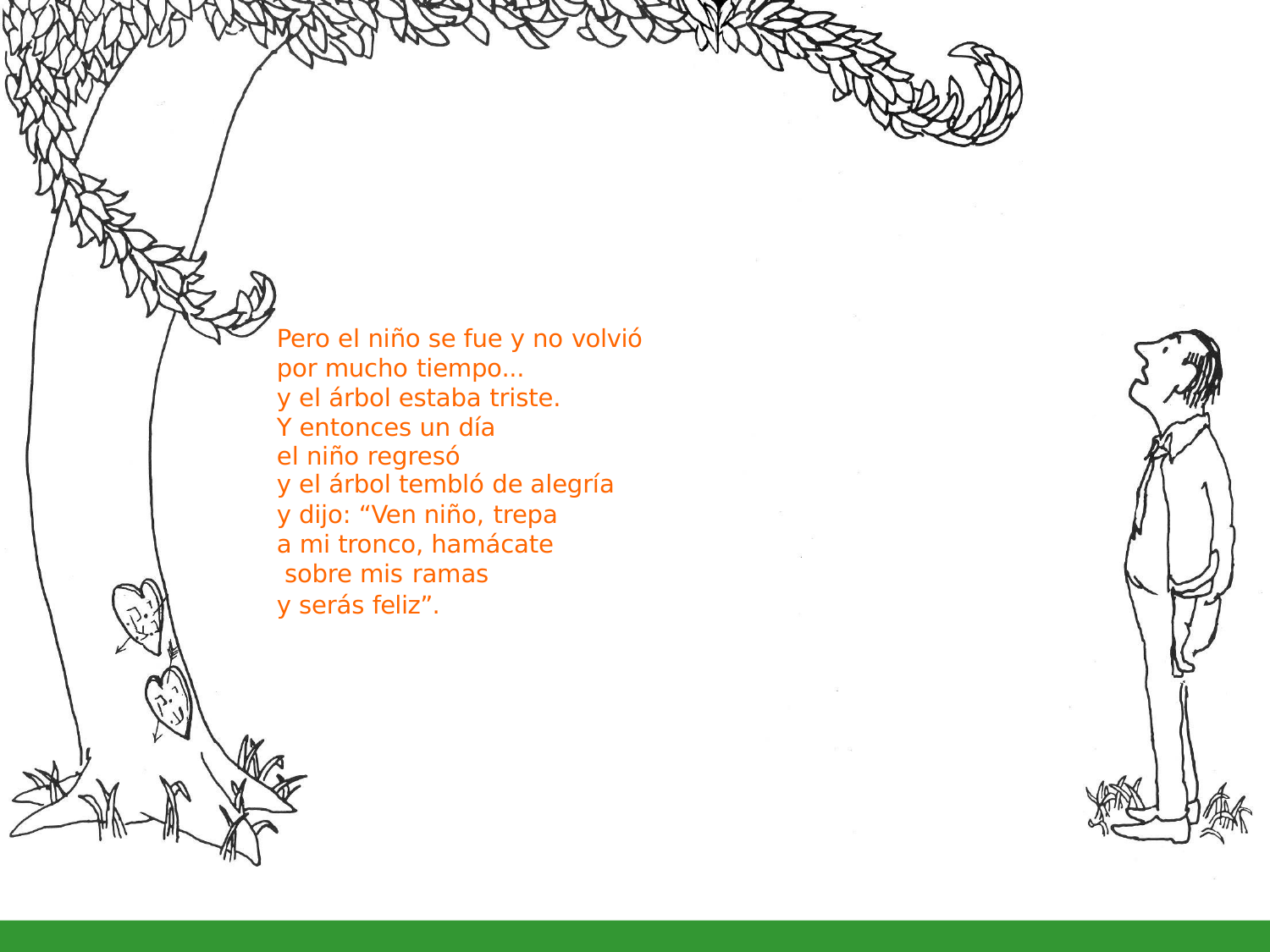

Pero el niño se fue y no volvió
por mucho tiempo...
y el árbol estaba triste.
Y entonces un día
el niño regresó
y el árbol tembló de alegría
y dijo: “Ven niño, trepa
a mi tronco, hamácate  sobre mis ramas
y serás feliz”.